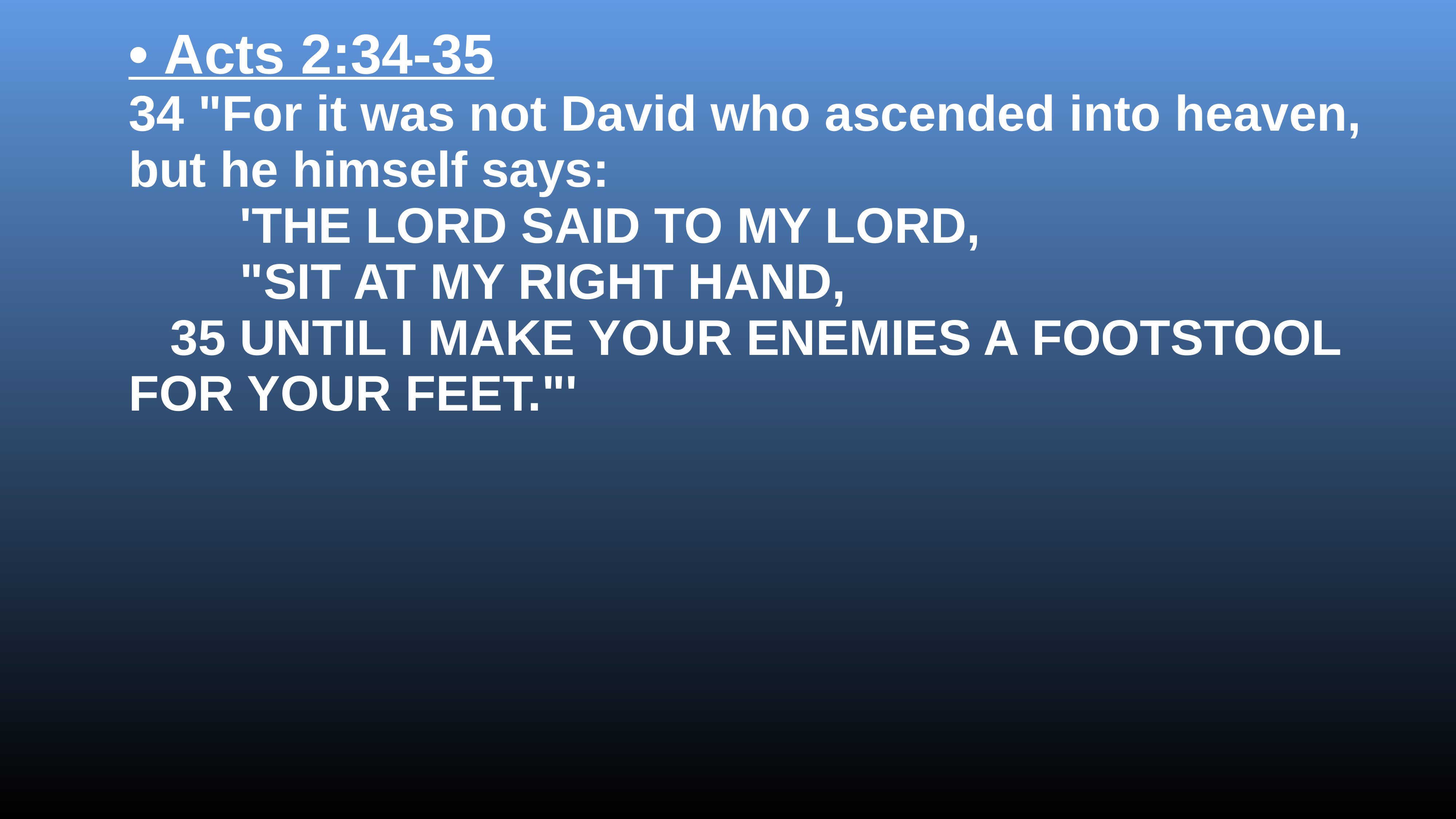

• Acts 2:34-35
34 "For it was not David who ascended into heaven, but he himself says:
        'THE LORD SAID TO MY LORD,
        "SIT AT MY RIGHT HAND,
   35 UNTIL I MAKE YOUR ENEMIES A FOOTSTOOL FOR YOUR FEET."'